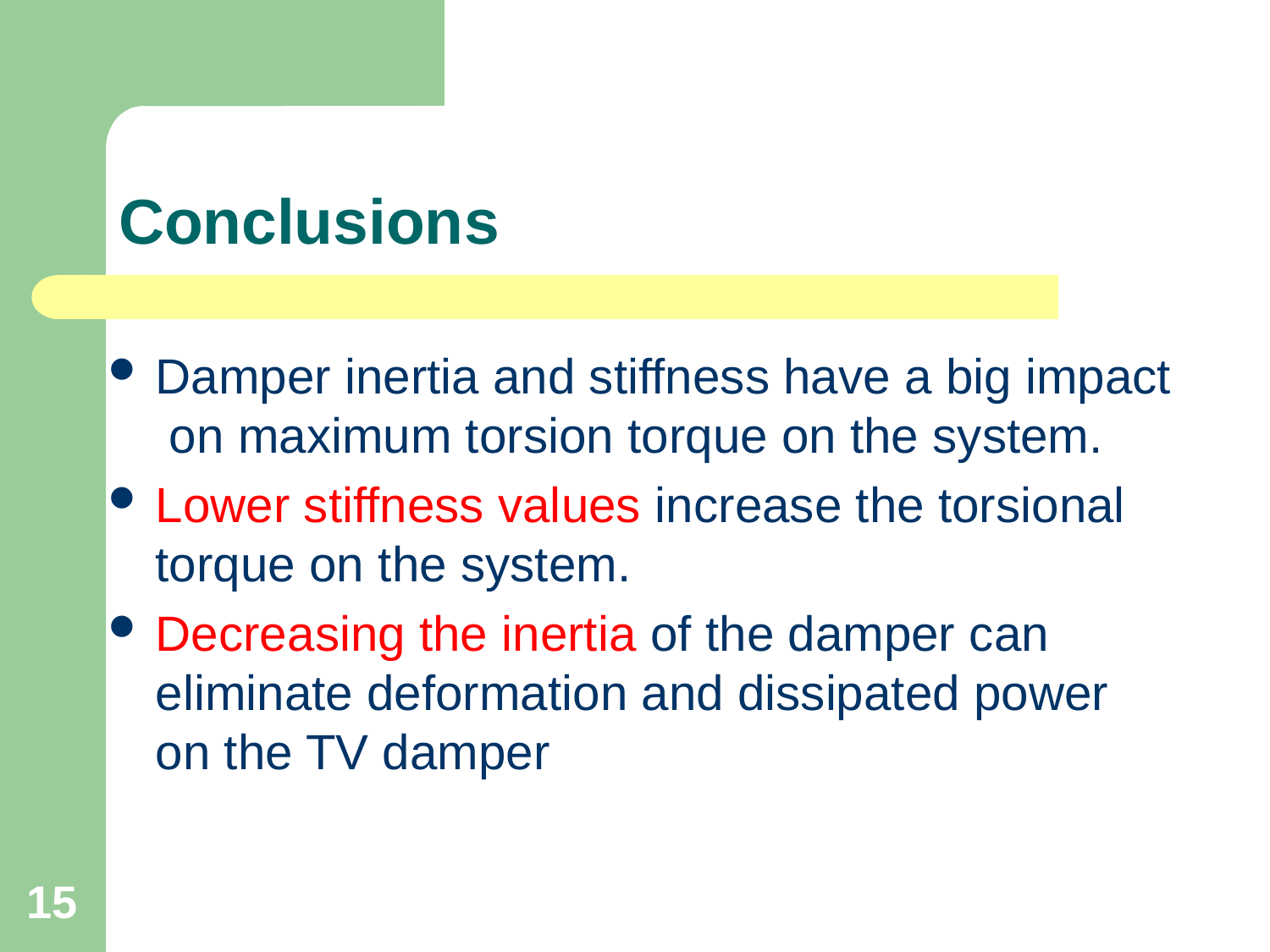

# Conclusions
Damper inertia and stiffness have a big impact  on maximum torsion torque on the system.
Lower stiffness values increase the torsional torque on the system.
Decreasing the inertia of the damper can eliminate deformation and dissipated power on the TV damper
15